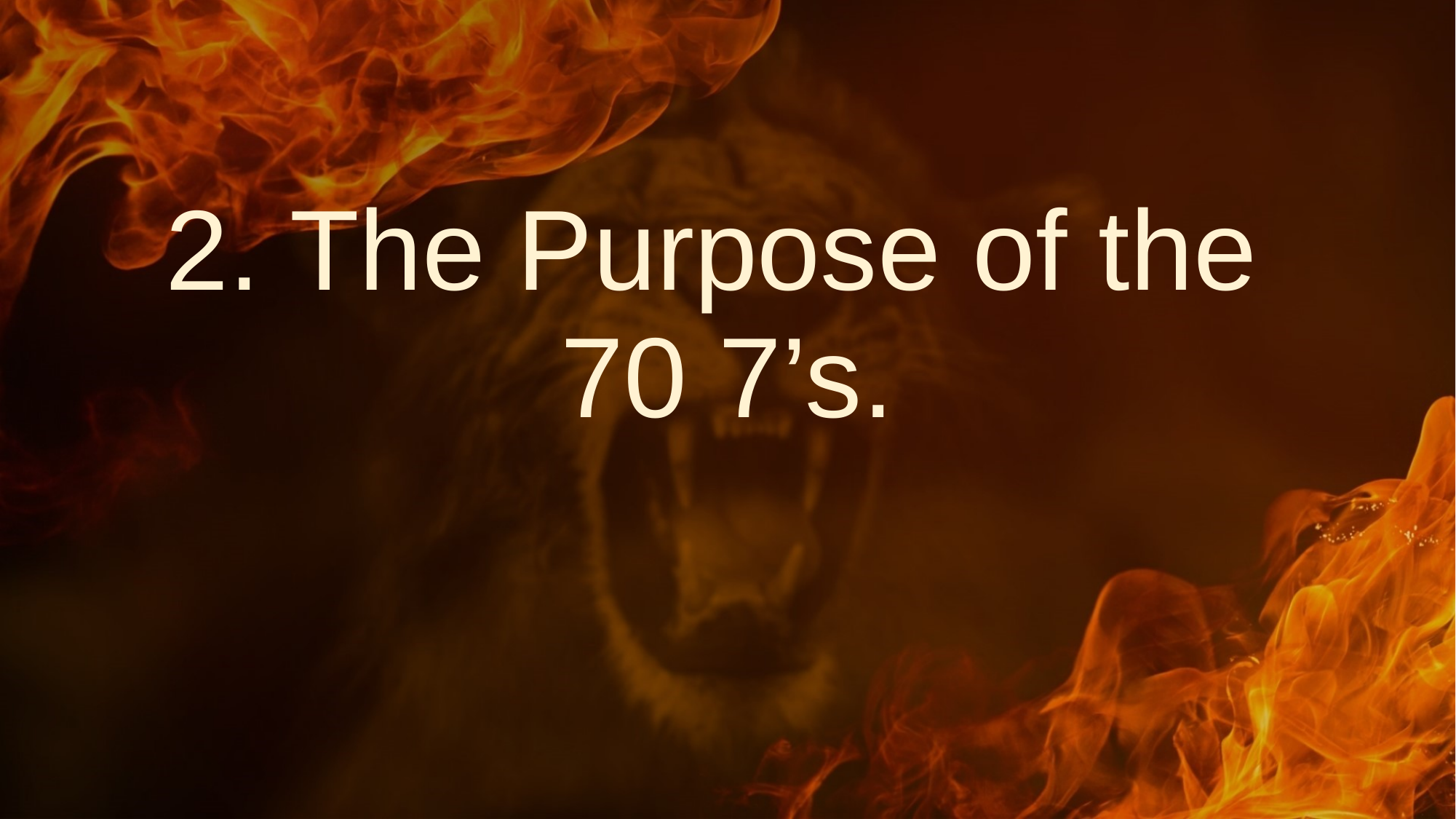

# 2. The Purpose of the
70 7’s.